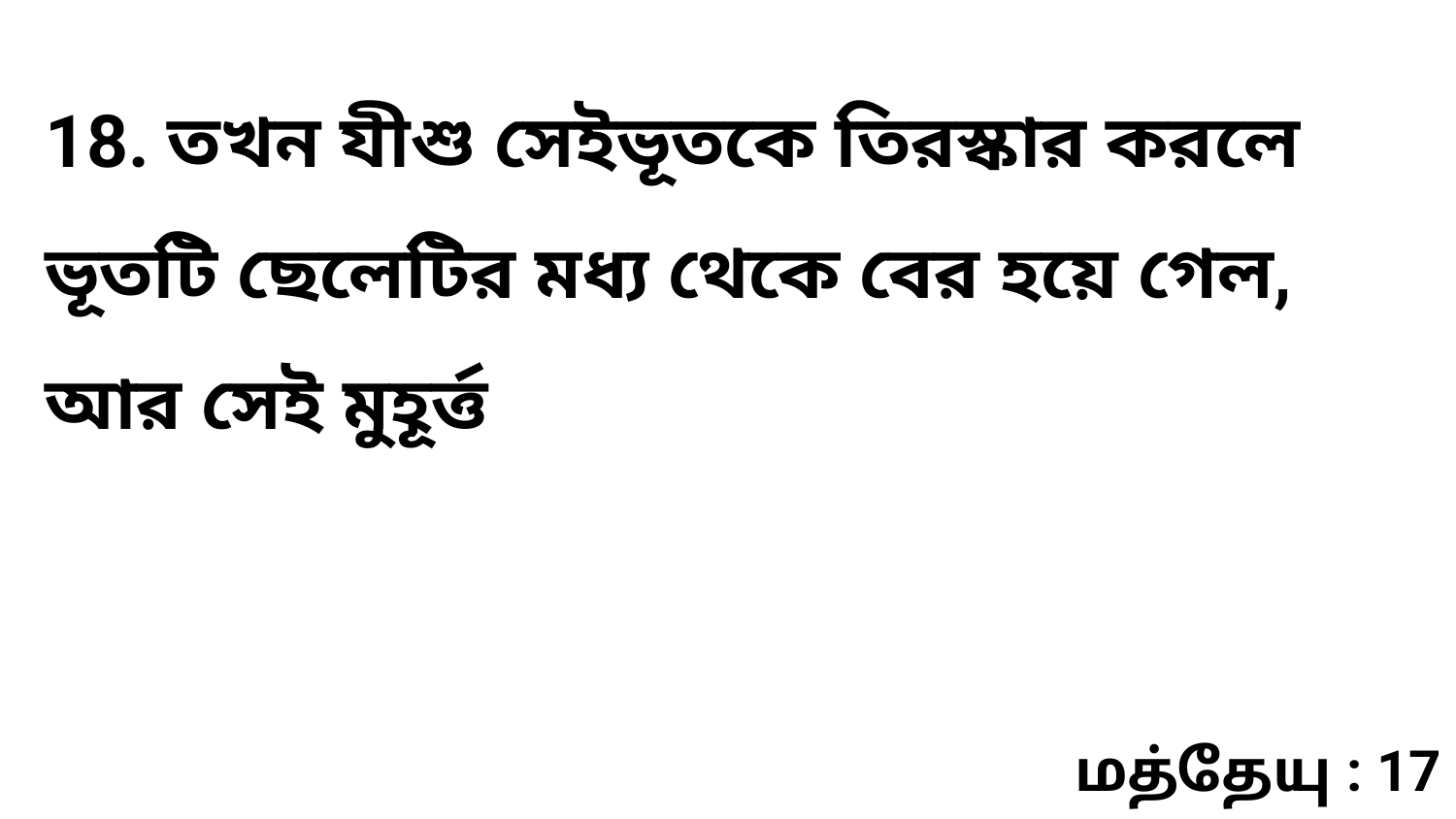

18. তখন যীশু সেইভূতকে তিরস্কার করলে ভূতটি ছেলেটির মধ্য থেকে বের হয়ে গেল, আর সেই মুহূর্ত্ত
மத்தேயு : 17